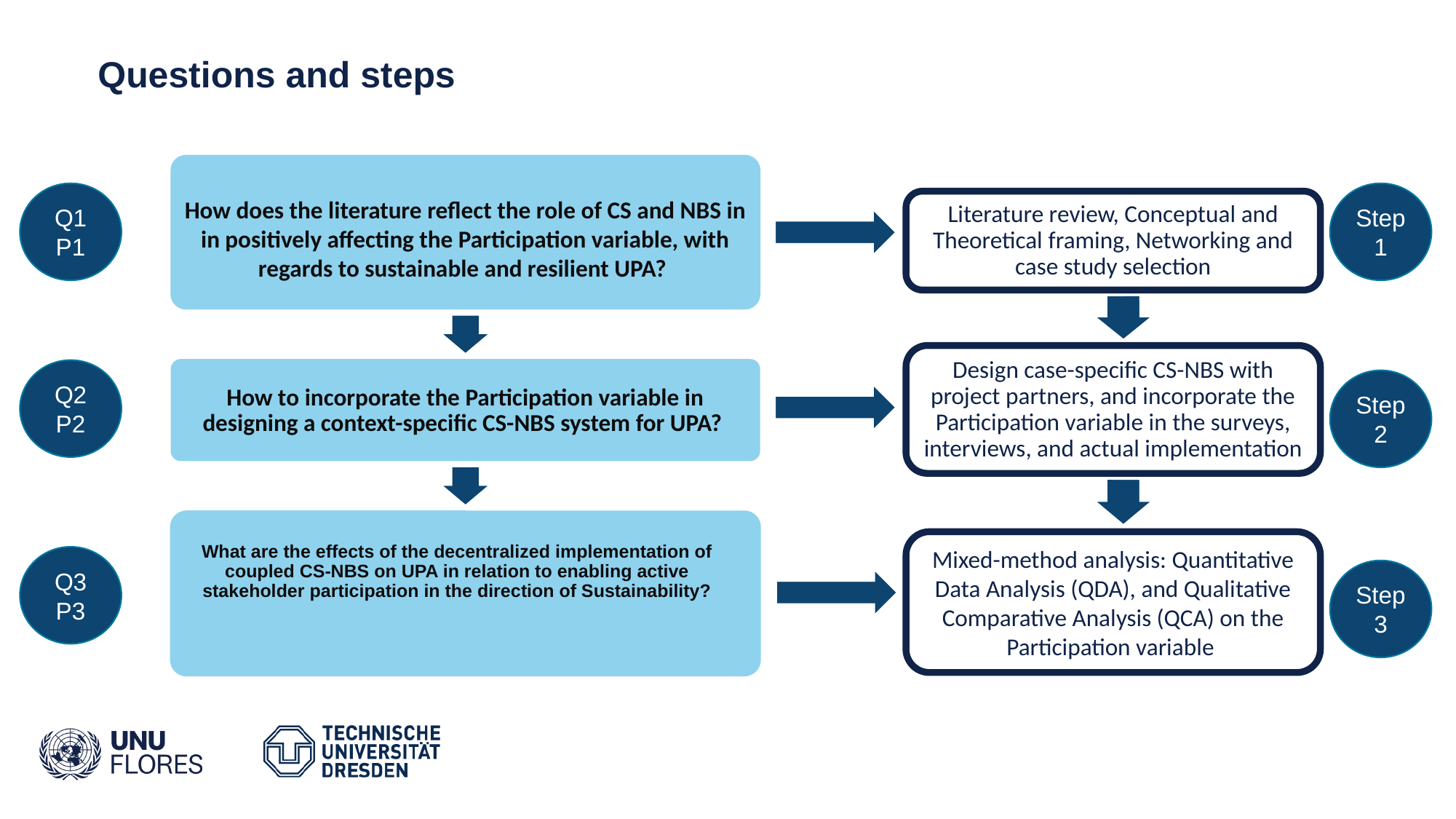

# Questions and steps

Q1
P1
Step 1
How does the literature reflect the role of CS and NBS in in positively affecting the Participation variable, with regards to sustainable and resilient UPA?
Literature review, Conceptual and Theoretical framing, Networking and case study selection

Design case-specific CS-NBS with project partners, and incorporate the Participation variable in the surveys, interviews, and actual implementation
Q2
P2
Step 2
How to incorporate the Participation variable in designing a context-specific CS-NBS system for UPA?

Mixed-method analysis: Quantitative Data Analysis (QDA), and Qualitative Comparative Analysis (QCA) on the Participation variable
What are the effects of the decentralized implementation of coupled CS-NBS on UPA in relation to enabling active stakeholder participation in the direction of Sustainability?
Q3
P3
Step 3